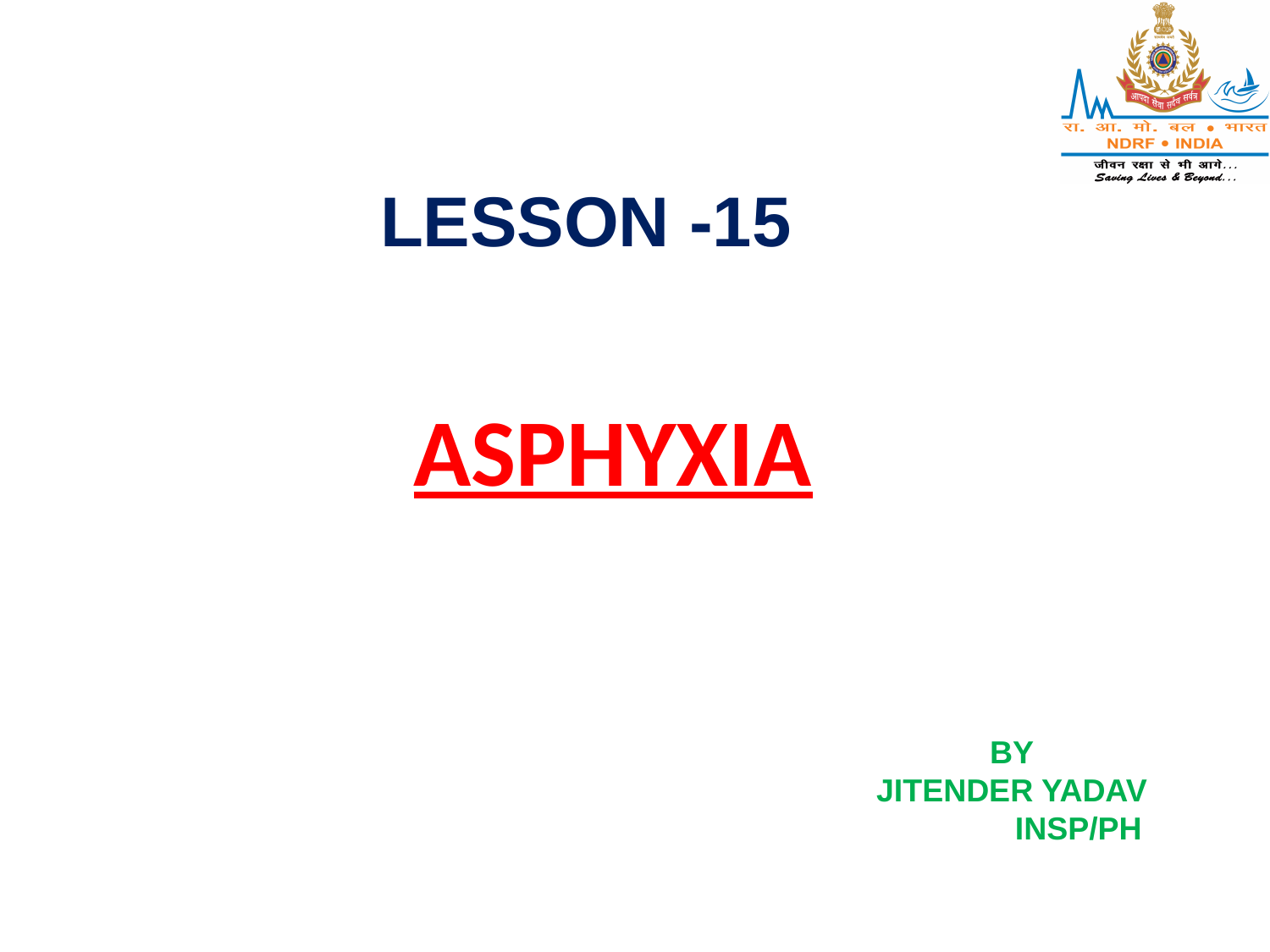

LESSON -15
# ASPHYXIA
BY
JITENDER YADAV
               INSP/PH